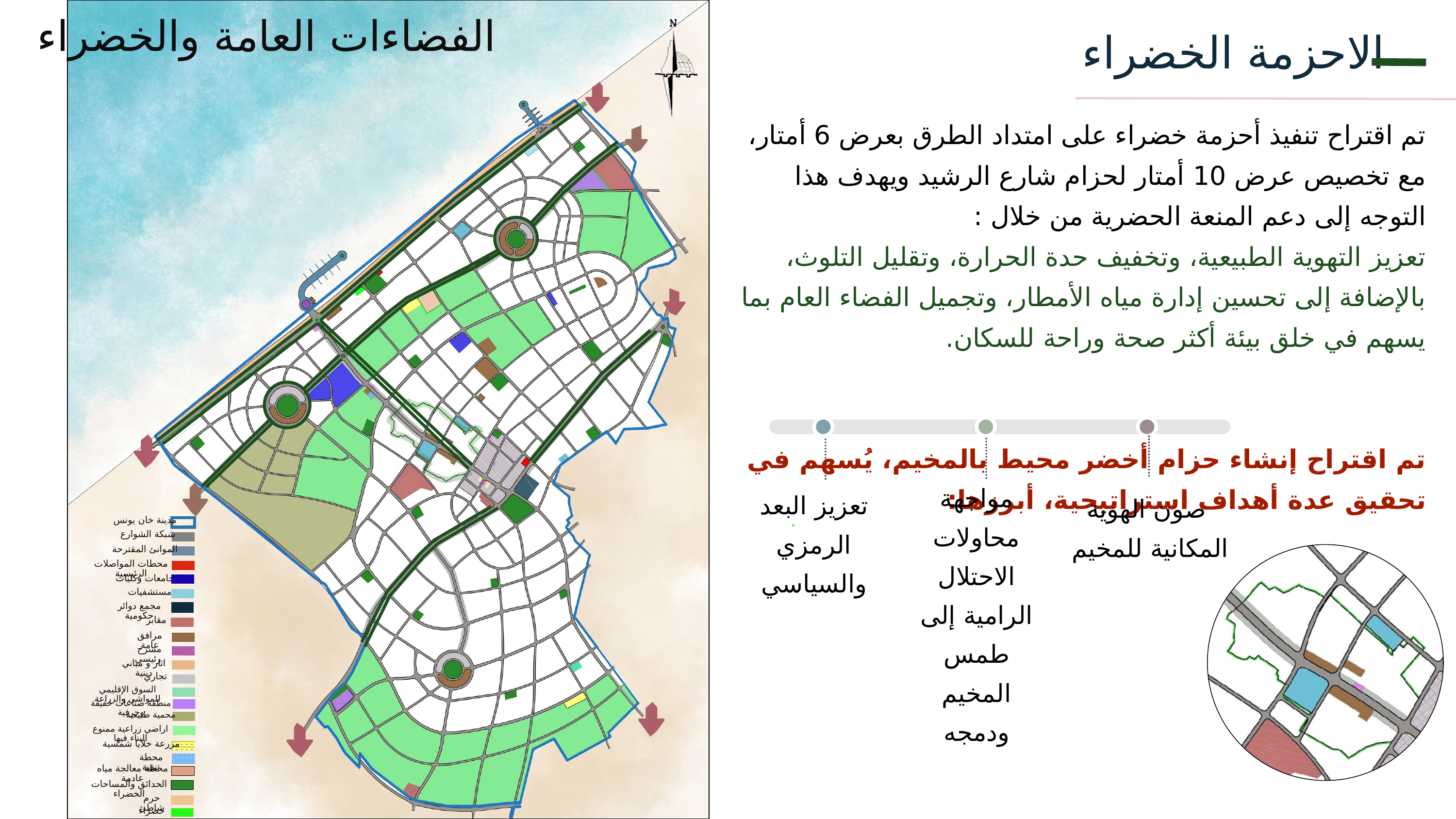

الفضاءات العامة والخضراء
الاحزمة الخضراء

تم اقتراح تنفيذ أحزمة خضراء على امتداد الطرق بعرض 6 أمتار، مع تخصيص عرض 10 أمتار لحزام شارع الرشيد ويهدف هذا التوجه إلى دعم المنعة الحضرية من خلال :
تعزيز التهوية الطبيعية، وتخفيف حدة الحرارة، وتقليل التلوث، بالإضافة إلى تحسين إدارة مياه الأمطار، وتجميل الفضاء العام بما يسهم في خلق بيئة أكثر صحة وراحة للسكان.

تم اقتراح إنشاء حزام أخضر محيط بالمخيم، يُسهم في تحقيق عدة أهداف استراتيجية، أبرزها:

مواجهة محاولات الاحتلال الرامية إلى طمس المخيم ودمجه
تعزيز البعد الرمزي والسياسي
صون الهوية المكانية للمخيم

مدينة خان يونس

شبكة الشوارع

الموانئ المقترحة

محطات المواصلات الرئيسية

جامعات وكليات

مستشفيات

مجمع دوائر حكومية

مقابر

مرافق عامة

مسرح  رئيسي

اثار و مباني دينية

 تجاري

السوق الإقليمي للمواشي والزراعة

منطقة صناعات خفيفة وحرفية

محمية طبيعية

اراضي زراعية ممنوع البناء فيها

مزرعة خلايا شمسية

محطة تنقية

محطة معالجة مياه عادمة

الحدائق والمساحات الخضراء

حرم شاطئ

خضراء